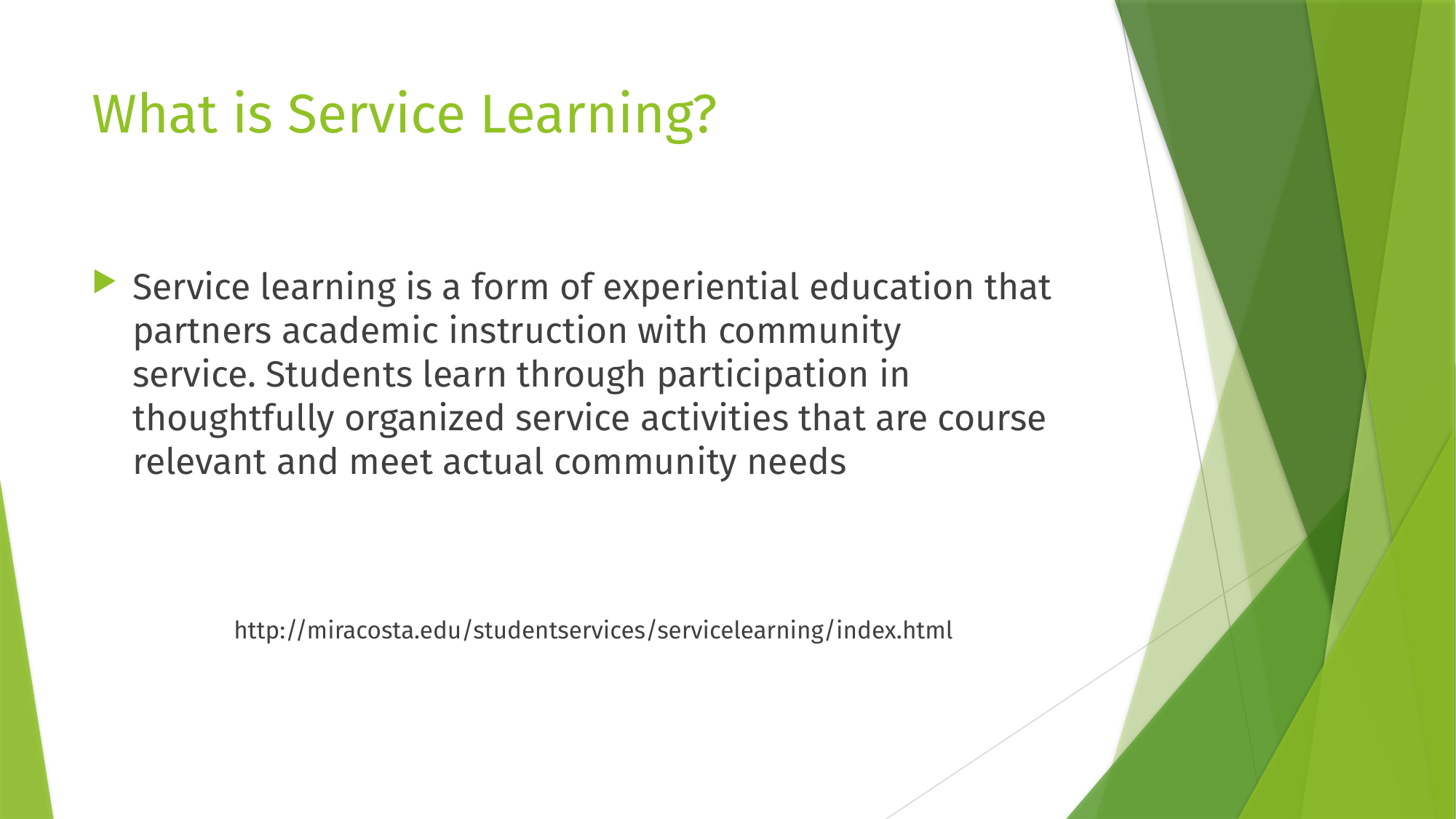

# What is Service Learning?
Service learning is a form of experiential education that partners academic instruction with community service. Students learn through participation in thoughtfully organized service activities that are course relevant and meet actual community needs

http://miracosta.edu/studentservices/servicelearning/index.html